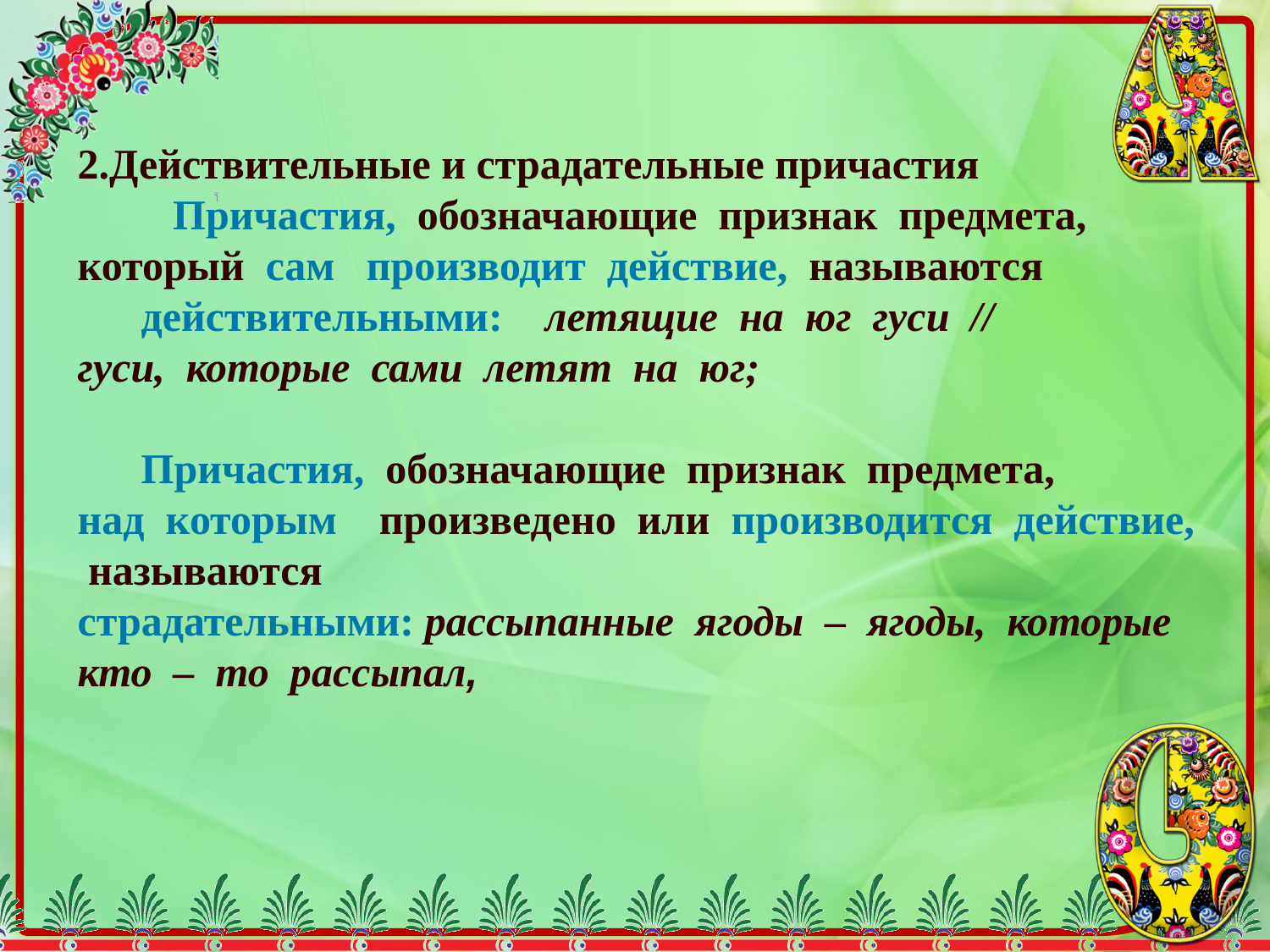

2.Действительные и страдательные причастия
         Причастия,  обозначающие  признак  предмета,
который  сам   производит  действие,  называются                      действительными:    летящие  на  юг  гуси  // гуси,  которые  сами  летят  на  юг;
      Причастия,  обозначающие  признак  предмета,
над  которым    произведено  или  производится  действие,  называются страдательными: рассыпанные  ягоды  –  ягоды,  которые  кто  –  то  рассыпал,